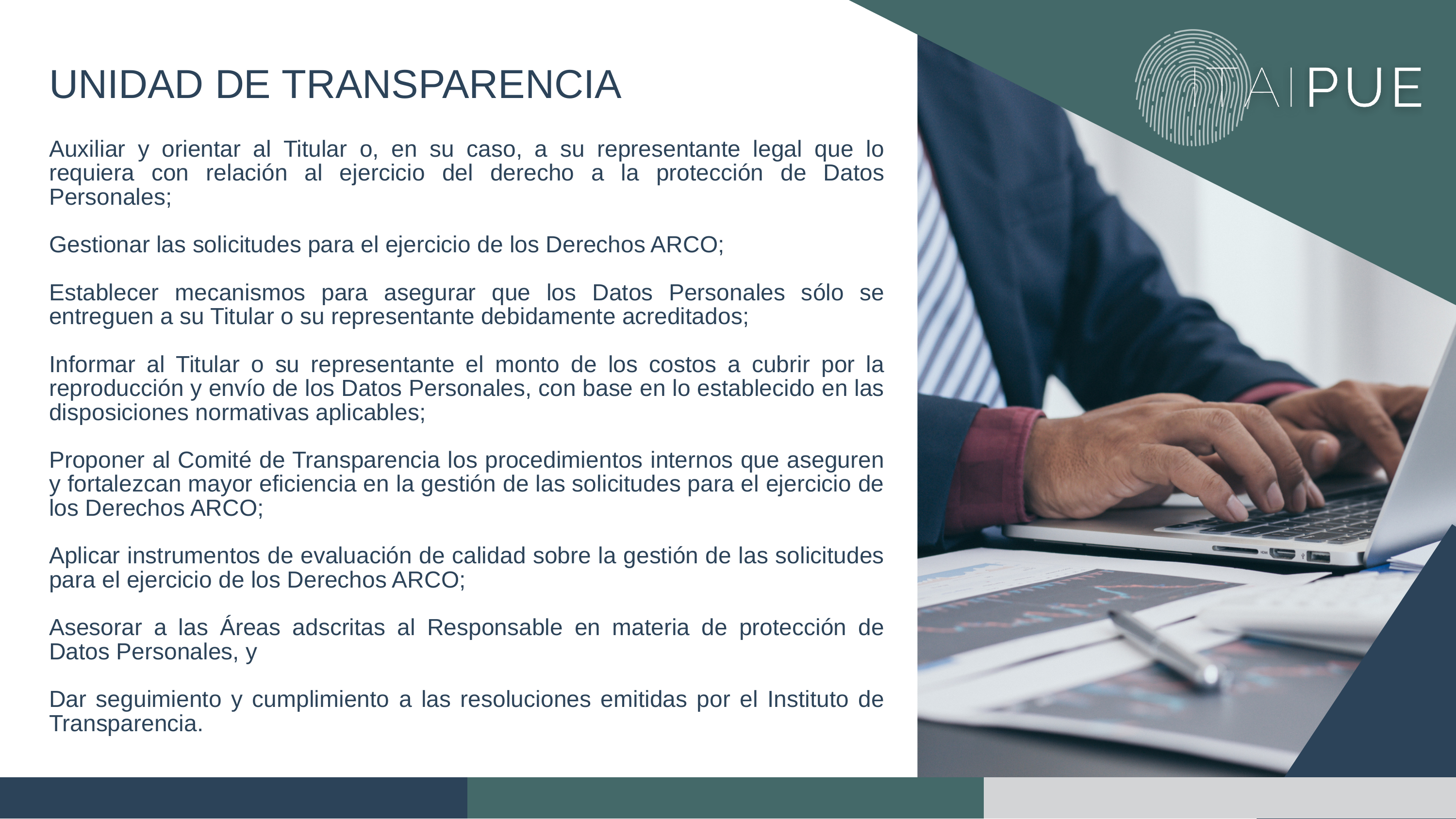

UNIDAD DE TRANSPARENCIA
Auxiliar y orientar al Titular o, en su caso, a su representante legal que lo requiera con relación al ejercicio del derecho a la protección de Datos Personales;

Gestionar las solicitudes para el ejercicio de los Derechos ARCO;

Establecer mecanismos para asegurar que los Datos Personales sólo se entreguen a su Titular o su representante debidamente acreditados;

Informar al Titular o su representante el monto de los costos a cubrir por la reproducción y envío de los Datos Personales, con base en lo establecido en las disposiciones normativas aplicables;

Proponer al Comité de Transparencia los procedimientos internos que aseguren y fortalezcan mayor eficiencia en la gestión de las solicitudes para el ejercicio de los Derechos ARCO;

Aplicar instrumentos de evaluación de calidad sobre la gestión de las solicitudes para el ejercicio de los Derechos ARCO;

Asesorar a las Áreas adscritas al Responsable en materia de protección de Datos Personales, y

Dar seguimiento y cumplimiento a las resoluciones emitidas por el Instituto de Transparencia.